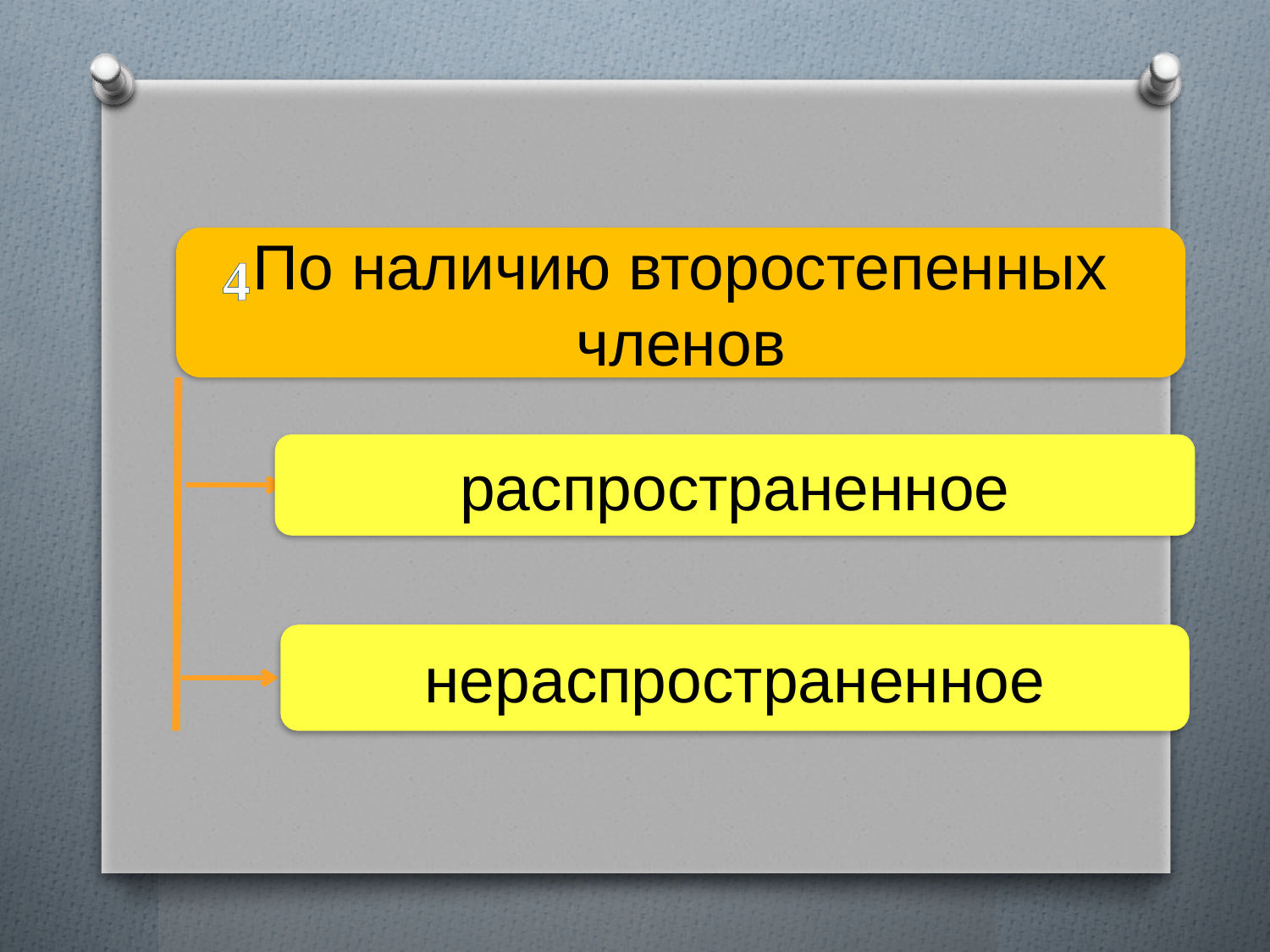

4
По наличию второстепенных членов
распространенное
нераспространенное